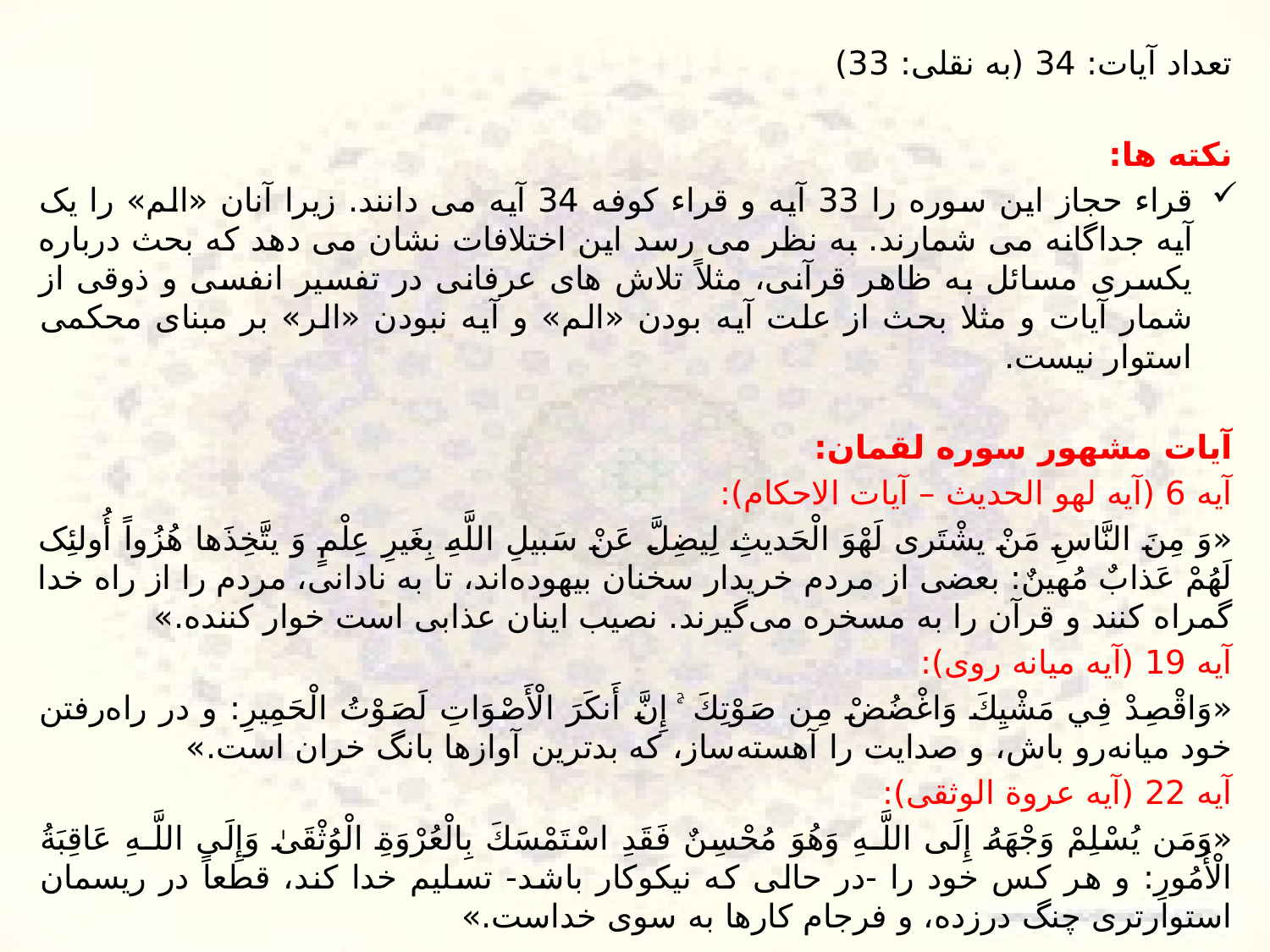

تعداد آیات: 34 (به نقلی: 33)

نکته ها:
قراء حجاز این سوره را 33 آیه و قراء کوفه 34 آیه می دانند. زیرا آنان «الم» را یک آیه جداگانه می شمارند. به نظر می رسد این اختلافات نشان می دهد که بحث درباره یکسری مسائل به ظاهر قرآنی، مثلاً تلاش های عرفانی در تفسیر انفسی و ذوقی از شمار آیات و مثلا بحث از علت آیه بودن «الم» و آیه نبودن «الر» بر مبنای محکمی استوار نیست.

آیات مشهور سوره لقمان:
آیه 6 (آیه لهو الحدیث – آیات الاحکام):
«وَ مِنَ النَّاسِ مَنْ یشْتَری لَهْوَ الْحَدیثِ لِیضِلَّ عَنْ سَبیلِ اللَّهِ بِغَیرِ عِلْمٍ وَ یتَّخِذَها هُزُواً أُولئِک لَهُمْ عَذابٌ مُهینٌ: بعضی از مردم خریدار سخنان بیهوده‌اند، تا به نادانی، مردم را از راه خدا گمراه کنند و قرآن را به مسخره می‌گیرند. نصیب اینان عذابی است خوار کننده.»
آیه 19 (آیه میانه روی):
«وَاقْصِدْ فِي مَشْيِكَ وَاغْضُضْ مِن صَوْتِكَ ۚ إِنَّ أَنكَرَ‌ الْأَصْوَاتِ لَصَوْتُ الْحَمِيرِ: و در راه‌رفتن خود ميانه‌رو باش، و صدايت را آهسته‌ساز، كه بدترين آوازها بانگ خران است.»
آیه 22 (آیه عروة الوثقی):
«وَمَن يُسْلِمْ وَجْهَهُ إِلَى اللَّـهِ وَهُوَ مُحْسِنٌ فَقَدِ اسْتَمْسَكَ بِالْعُرْ‌وَةِ الْوُثْقَىٰ وَإِلَى اللَّـهِ عَاقِبَةُ الْأُمُورِ‌: و هر كس خود را -در حالى كه نيكوكار باشد- تسليم خدا كند، قطعاً در ريسمان استوارترى چنگ درزده، و فرجام كارها به سوى خداست.»